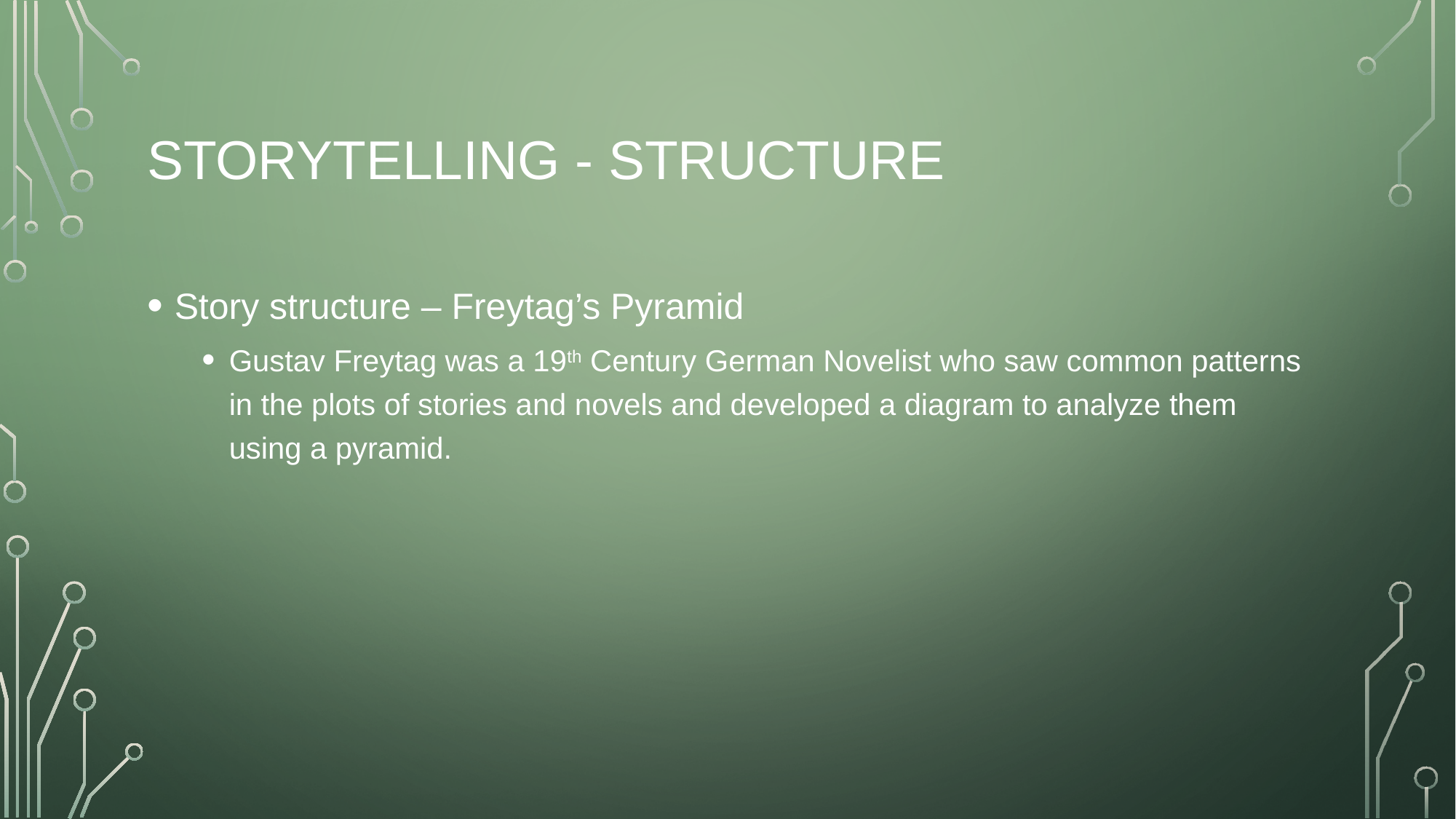

# Storytelling - structure
Story structure – Freytag’s Pyramid
Gustav Freytag was a 19th Century German Novelist who saw common patterns in the plots of stories and novels and developed a diagram to analyze them using a pyramid.